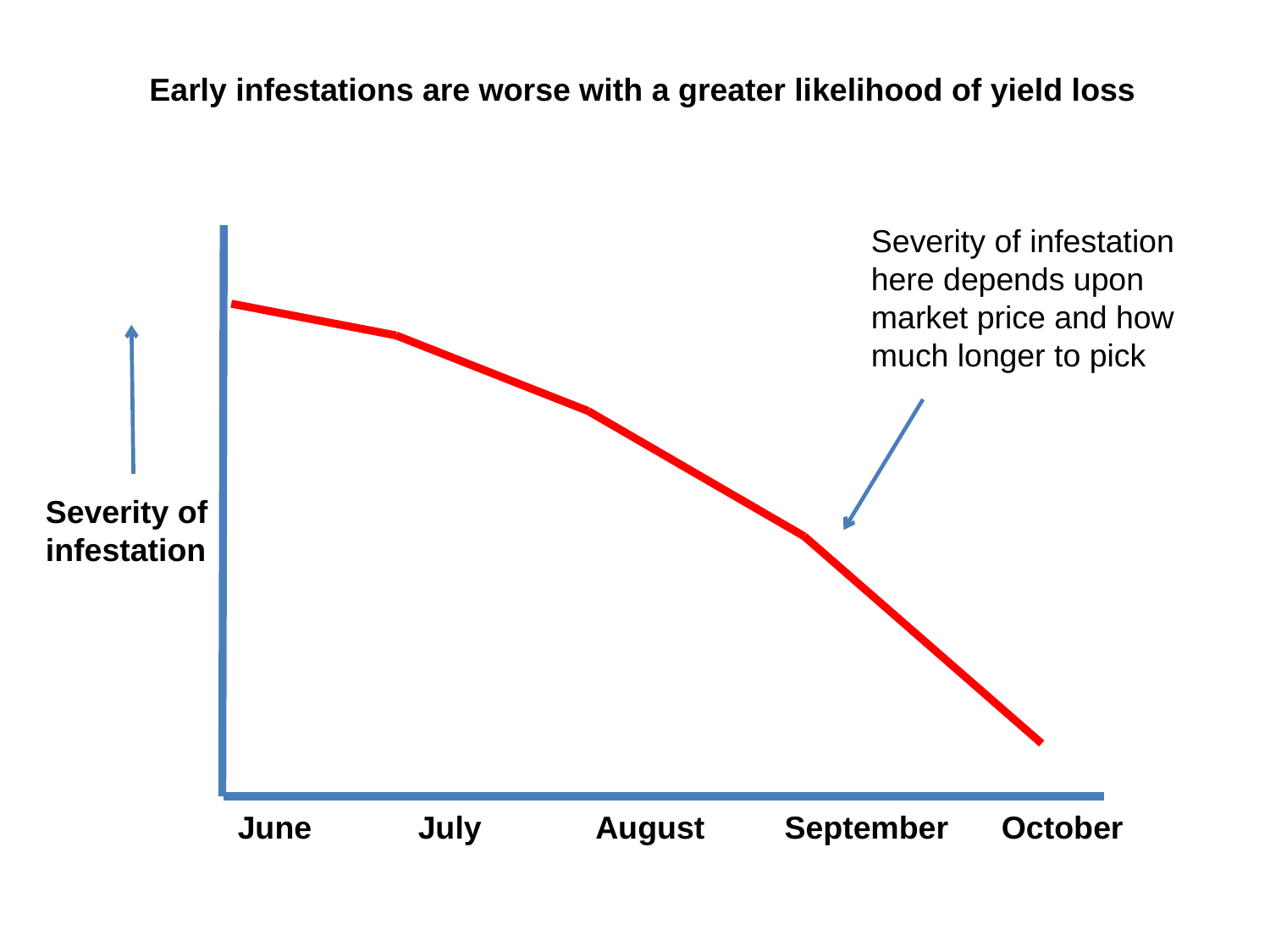

Early infestations are worse with a greater likelihood of yield loss
Severity of infestation here depends upon market price and how much longer to pick
Severity of infestation
June            July             August         September      October